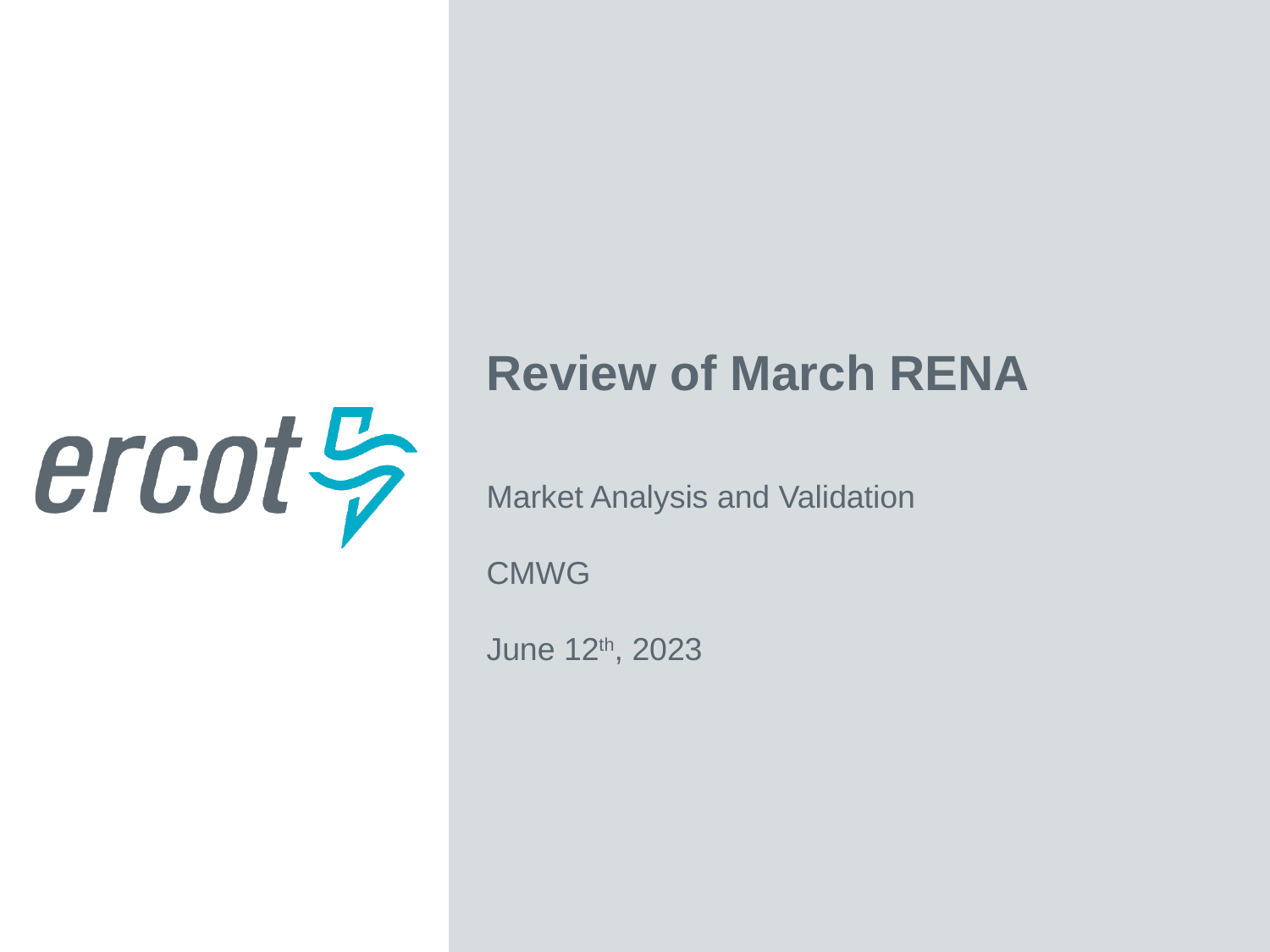

Review of March RENA

Market Analysis and Validation

CMWG

June 12th, 2023